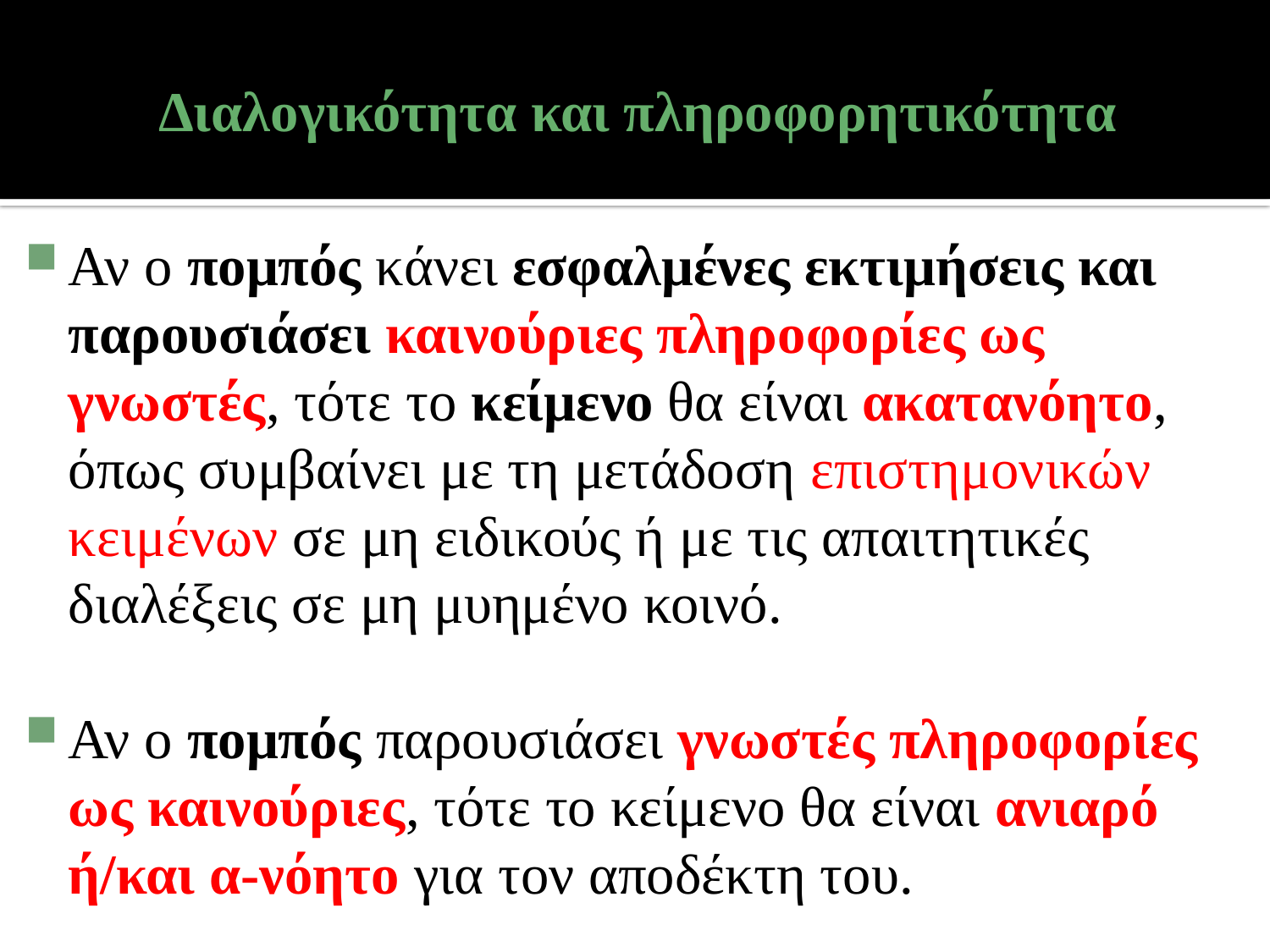

# Διαλογικότητα και πληροφορητικότητα
Αν ο πομπός κάνει εσφαλμένες εκτιμήσεις και παρουσιάσει καινούριες πληροφορίες ως γνωστές, τότε το κείμενο θα είναι ακατανόητο, όπως συμβαίνει με τη μετάδοση επιστημονικών κειμένων σε μη ειδικούς ή με τις απαιτητικές διαλέξεις σε μη μυημένο κοινό.

Αν ο πομπός παρουσιάσει γνωστές πληροφορίες ως καινούριες, τότε το κείμενο θα είναι ανιαρό ή/και α-νόητο για τον αποδέκτη του.